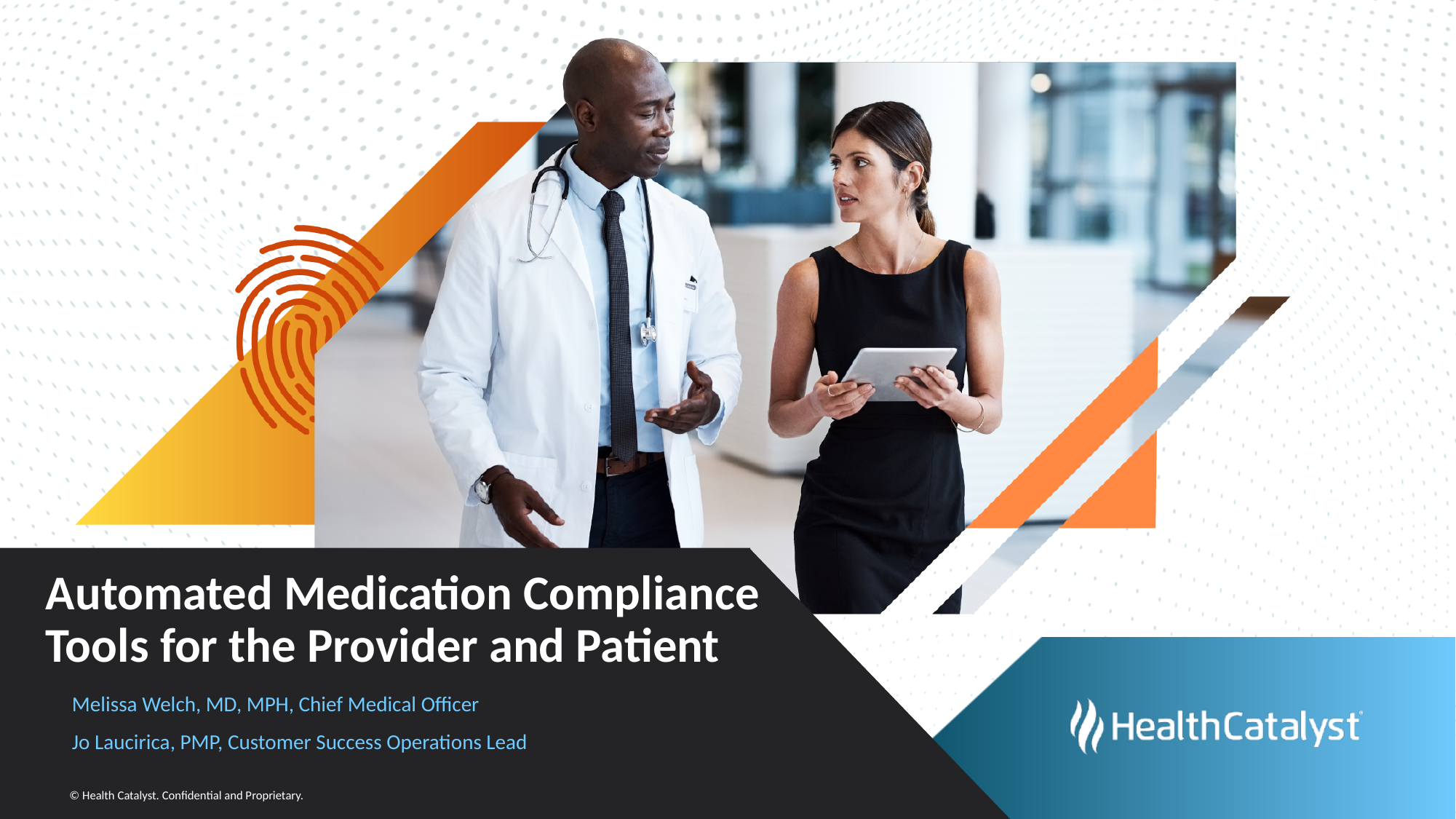

# Automated Medication Compliance  Tools for the Provider and Patient

Melissa Welch, MD, MPH, Chief Medical Officer
Jo Laucirica, PMP, Customer Success Operations Lead